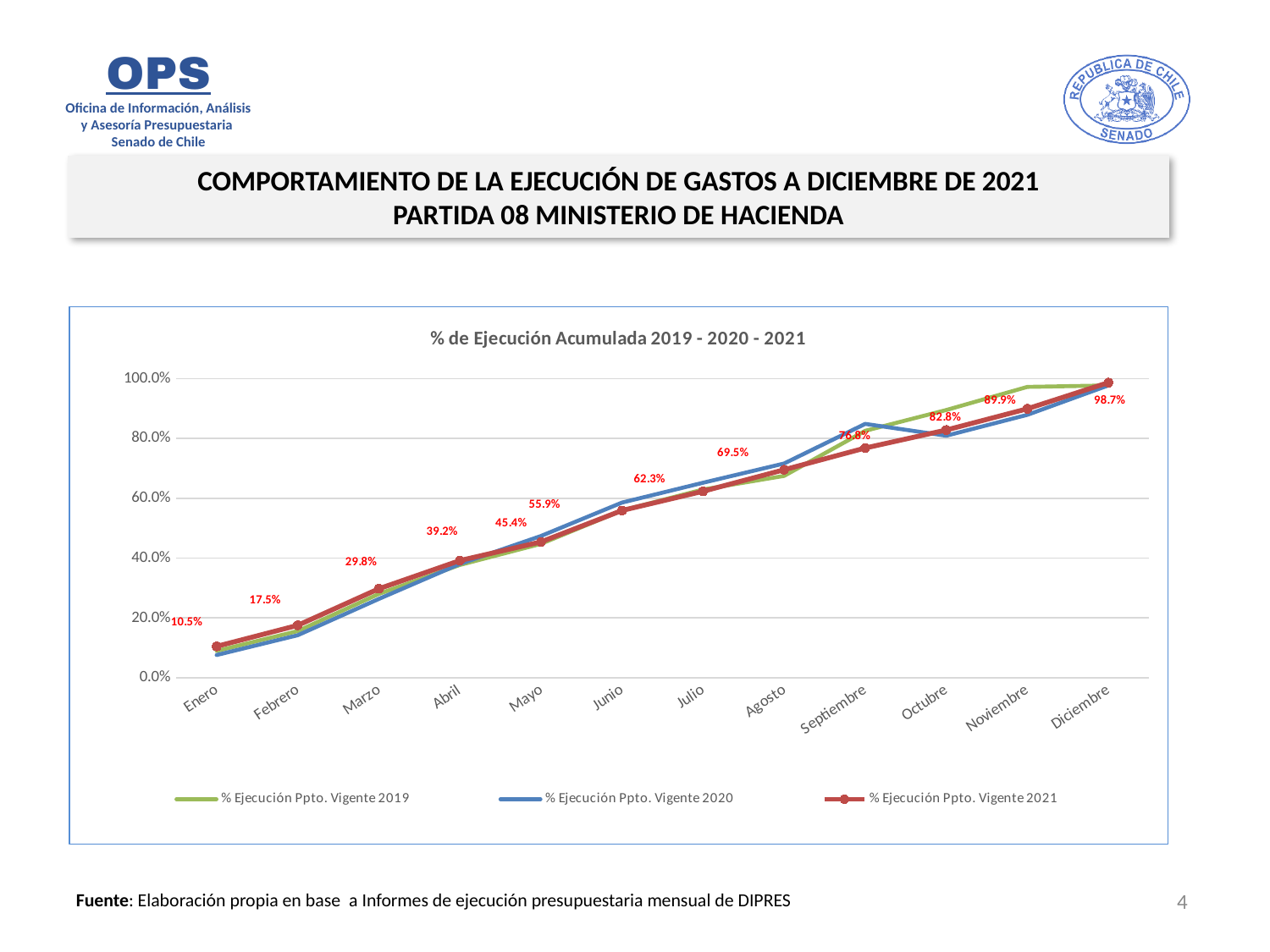

COMPORTAMIENTO DE LA EJECUCIÓN DE GASTOS A DICIEMBRE DE 2021
PARTIDA 08 MINISTERIO DE HACIENDA

### Chart: % de Ejecución Acumulada 2019 - 2020 - 2021

| Category | % Ejecución Ppto. Vigente 2019 | % Ejecución Ppto. Vigente 2020 | % Ejecución Ppto. Vigente 2021 |
|---|---|---|---|
| Enero | 0.08967400000429344 | 0.07623401471921329 | 0.10502177665243621 |
| Febrero | 0.15613775976395738 | 0.14217808014801336 | 0.17542442355476973 |
| Marzo | 0.2802493039162085 | 0.26345059108542074 | 0.2975611828186818 |
| Abril | 0.3771691725450149 | 0.3803769205126954 | 0.3918671734549627 |
| Mayo | 0.4476180566285671 | 0.473726862365156 | 0.4541280975930692 |
| Junio | 0.5592894164058902 | 0.585518145458283 | 0.5592469232848144 |
| Julio | 0.6293220658976156 | 0.6518865423426995 | 0.623306039578824 |
| Agosto | 0.6747085456800102 | 0.7162175349900015 | 0.6953173186162482 |
| Septiembre | 0.8254527046363217 | 0.8486441146728136 | 0.7679171374897636 |
| Octubre | 0.894889831324586 | 0.8089760435722243 | 0.8281472560817006 |
| Noviembre | 0.9722563920759515 | 0.8789785201483361 | 0.8991595777211489 |
| Diciembre | 0.9771552342117678 | 0.9772064238955525 | 0.9865373387937414 |
4